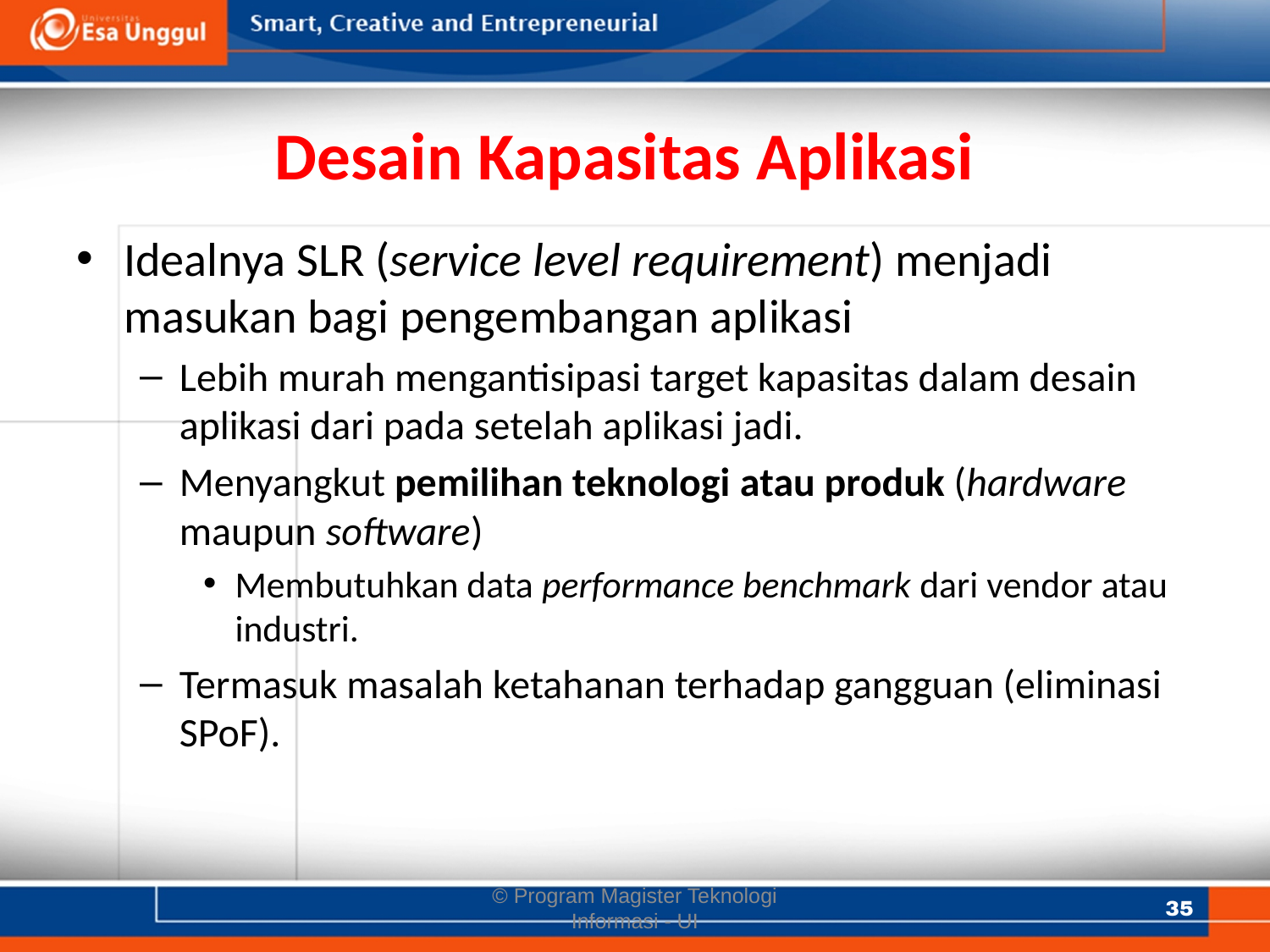

# Desain Kapasitas Aplikasi
Idealnya SLR (service level requirement) menjadi masukan bagi pengembangan aplikasi
Lebih murah mengantisipasi target kapasitas dalam desain aplikasi dari pada setelah aplikasi jadi.
Menyangkut pemilihan teknologi atau produk (hardware maupun software)
Membutuhkan data performance benchmark dari vendor atau industri.
Termasuk masalah ketahanan terhadap gangguan (eliminasi SPoF).
© Program Magister Teknologi Informasi - UI
35